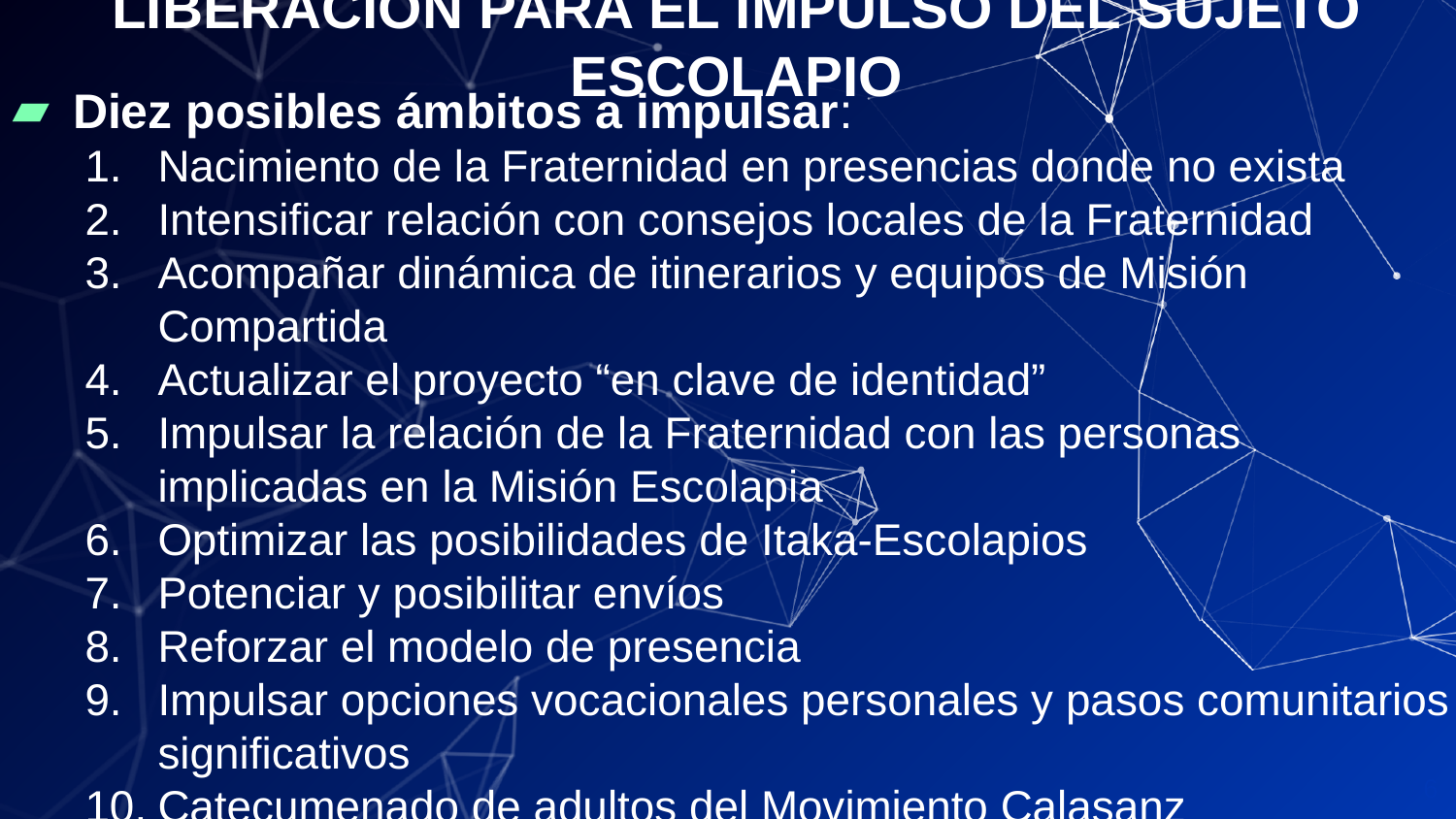

# LIBERACIÓN PARA EL IMPULSO DEL SUJETO ESCOLAPIO
Diez posibles ámbitos a impulsar:
Nacimiento de la Fraternidad en presencias donde no exista
Intensificar relación con consejos locales de la Fraternidad
Acompañar dinámica de itinerarios y equipos de Misión Compartida
Actualizar el proyecto “en clave de identidad”
Impulsar la relación de la Fraternidad con las personas implicadas en la Misión Escolapia
Optimizar las posibilidades de Itaka-Escolapios
Potenciar y posibilitar envíos
Reforzar el modelo de presencia
Impulsar opciones vocacionales personales y pasos comunitarios significativos
Catecumenado de adultos del Movimiento Calasanz

6